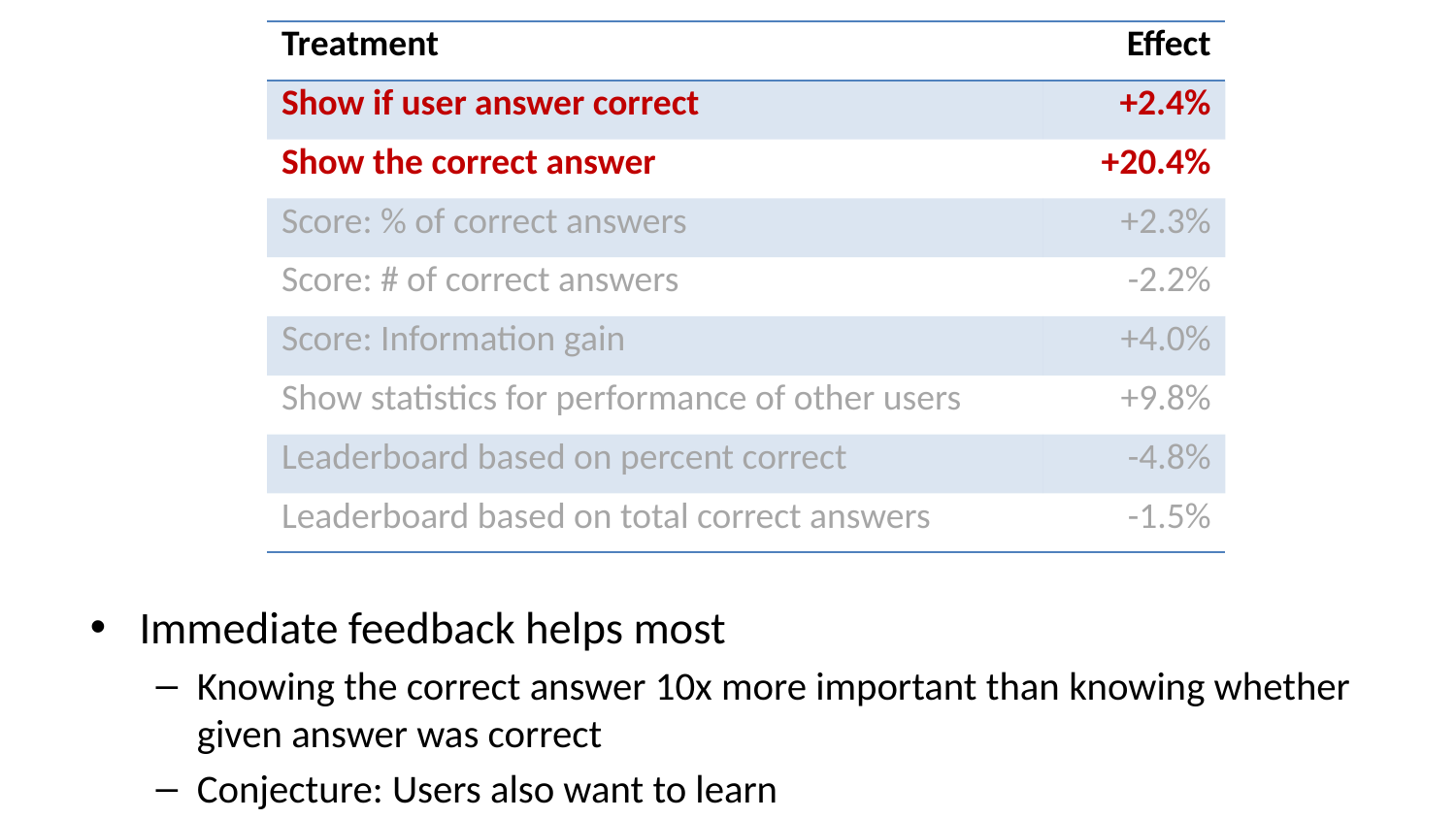

| Treatment | Effect |
| --- | --- |
| Show if user answer correct | +2.4% |
| Show the correct answer | +20.4% |
| Score: % of correct answers | +2.3% |
| Score: # of correct answers | -2.2% |
| Score: Information gain | +4.0% |
| Show statistics for performance of other users | +9.8% |
| Leaderboard based on percent correct | -4.8% |
| Leaderboard based on total correct answers | -1.5% |

Immediate feedback helps most
Knowing the correct answer 10x more important than knowing whether given answer was correct
Conjecture: Users also want to learn